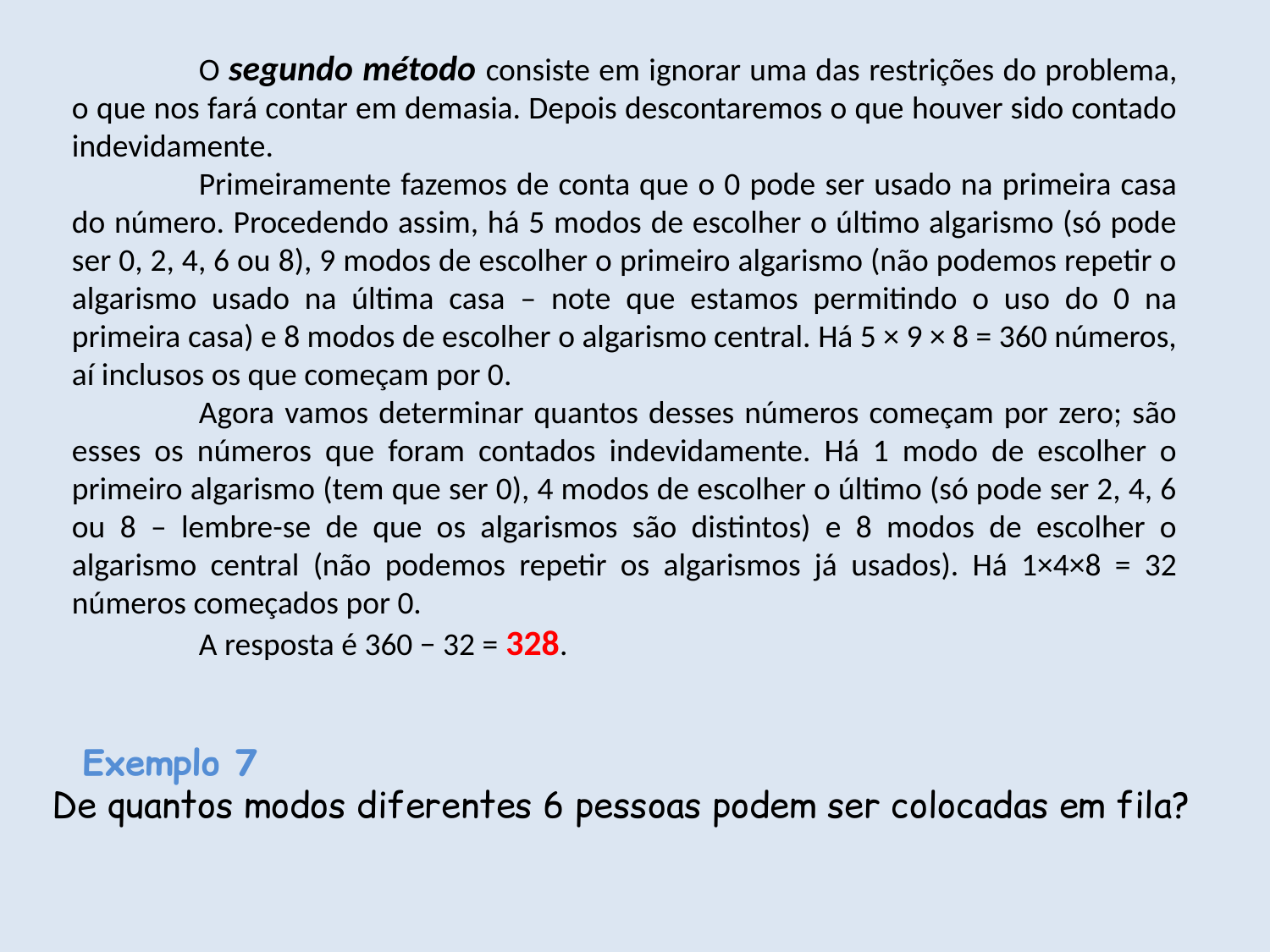

O segundo método consiste em ignorar uma das restrições do problema, o que nos fará contar em demasia. Depois descontaremos o que houver sido contado indevidamente.
	Primeiramente fazemos de conta que o 0 pode ser usado na primeira casa do número. Procedendo assim, há 5 modos de escolher o último algarismo (só pode ser 0, 2, 4, 6 ou 8), 9 modos de escolher o primeiro algarismo (não podemos repetir o algarismo usado na última casa – note que estamos permitindo o uso do 0 na primeira casa) e 8 modos de escolher o algarismo central. Há 5 × 9 × 8 = 360 números, aí inclusos os que começam por 0.
	Agora vamos determinar quantos desses números começam por zero; são esses os números que foram contados indevidamente. Há 1 modo de escolher o primeiro algarismo (tem que ser 0), 4 modos de escolher o último (só pode ser 2, 4, 6 ou 8 – lembre-se de que os algarismos são distintos) e 8 modos de escolher o algarismo central (não podemos repetir os algarismos já usados). Há 1×4×8 = 32 números começados por 0.
	A resposta é 360 − 32 = 328.

  Exemplo 7
De quantos modos diferentes 6 pessoas podem ser colocadas em fila?